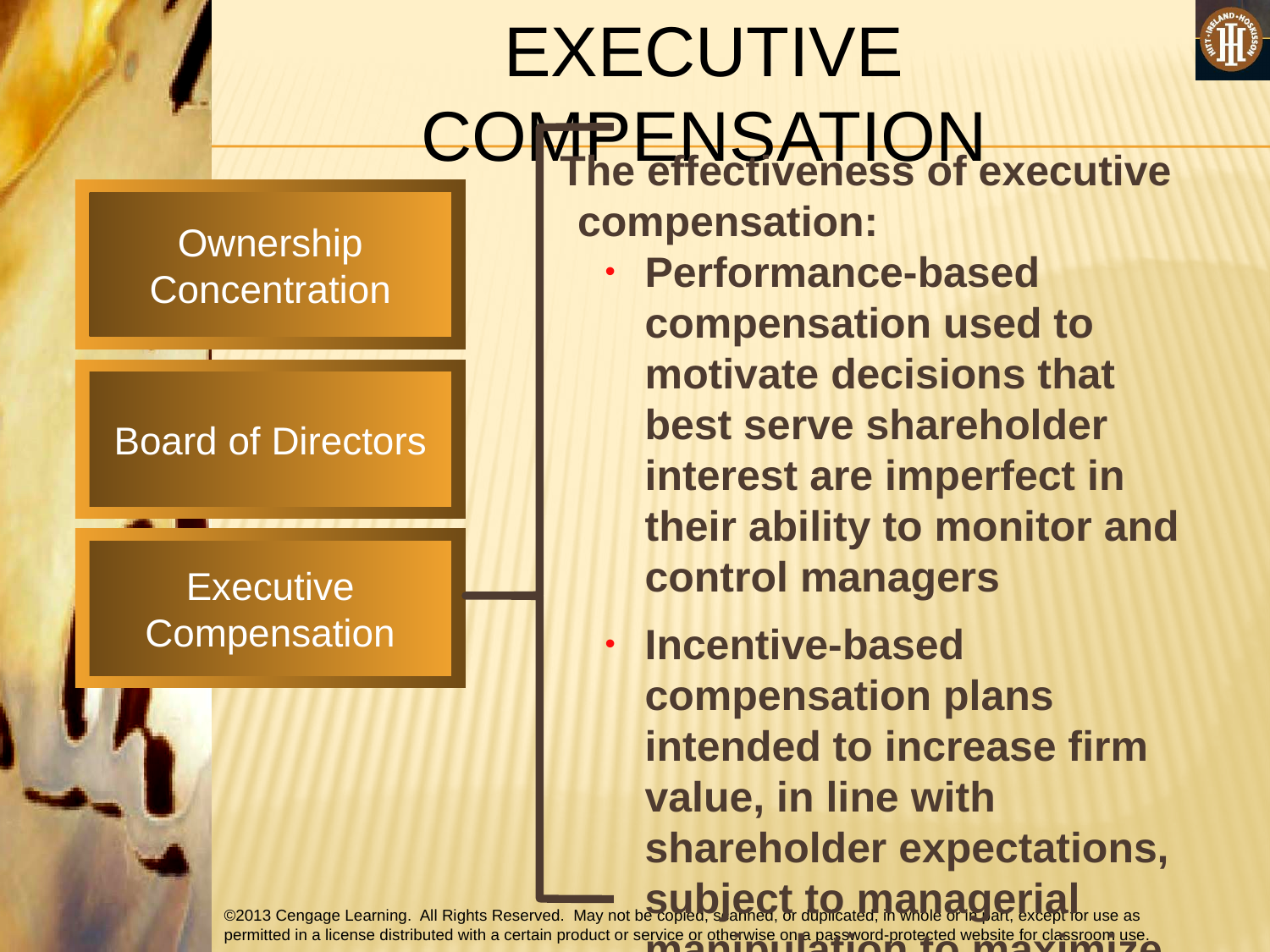

EXECUTIVE COMPENSATION

 The effectiveness of executive    compensation:
Performance-based compensation used to motivate decisions that best serve shareholder interest are imperfect in their ability to monitor and control managers

Incentive-based compensation plans intended to increase firm value, in line with shareholder expectations, subject to managerial manipulation to maximize managerial interests

Ownership
Concentration

Board of Directors

Executive
Compensation